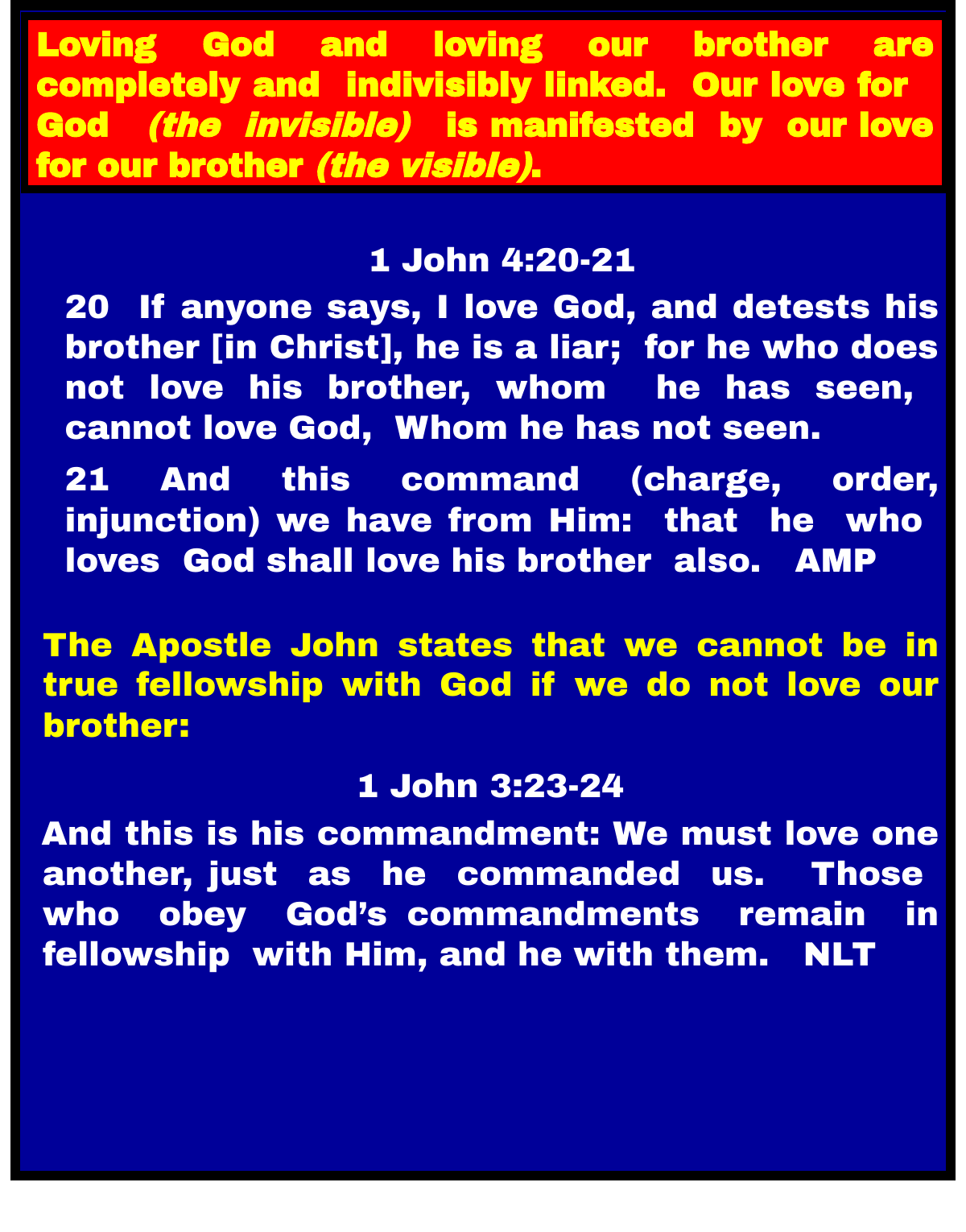

1 John 4:20-21
20  If anyone says, I love God, and detests his brother [in Christ], he is a liar;  for he who does not love his brother, whom  he has seen,  cannot love God,  Whom he has not seen.

21 And this command (charge, order, injunction) we have from Him:  that  he  who  loves  God shall love his brother  also.   AMP

The Apostle John states that we cannot be in true fellowship with God if we do not love our brother:

1 John 3:23-24
And this is his commandment: We must love one another, just  as  he  commanded  us.   Those  who  obey  God’s commandments  remain  in fellowship  with Him, and he with them.   NLT

Loving God and loving our brother are completely and  indivisibly linked.  Our love for   God   (the  invisible)   is manifested  by  our love for our brother (the visible).